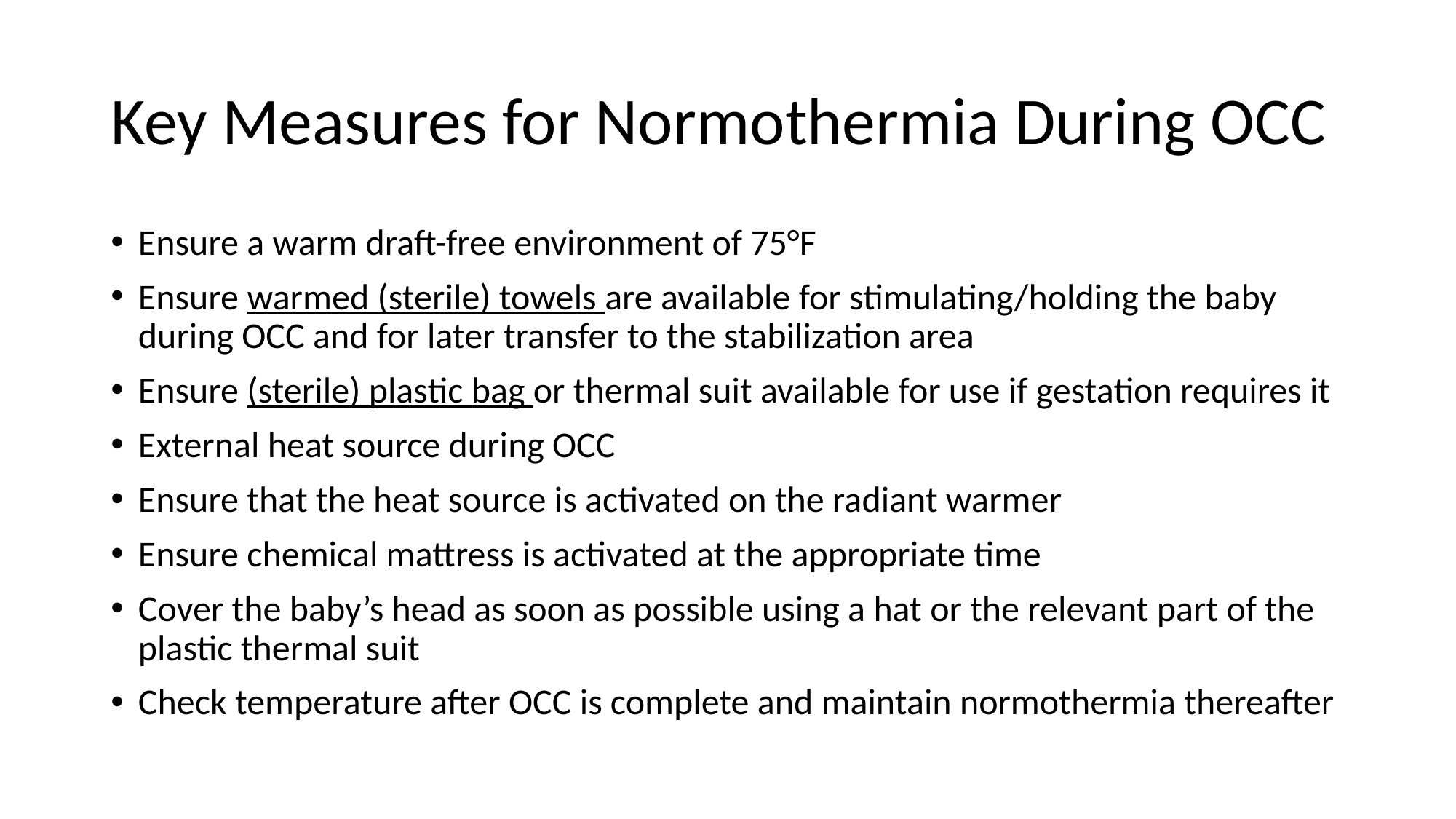

# Key Measures for Normothermia During OCC
Ensure a warm draft-free environment of 75°F
Ensure warmed (sterile) towels are available for stimulating/holding the baby during OCC and for later transfer to the stabilization area
Ensure (sterile) plastic bag or thermal suit available for use if gestation requires it
External heat source during OCC
Ensure that the heat source is activated on the radiant warmer
Ensure chemical mattress is activated at the appropriate time
Cover the baby’s head as soon as possible using a hat or the relevant part of the plastic thermal suit
Check temperature after OCC is complete and maintain normothermia thereafter